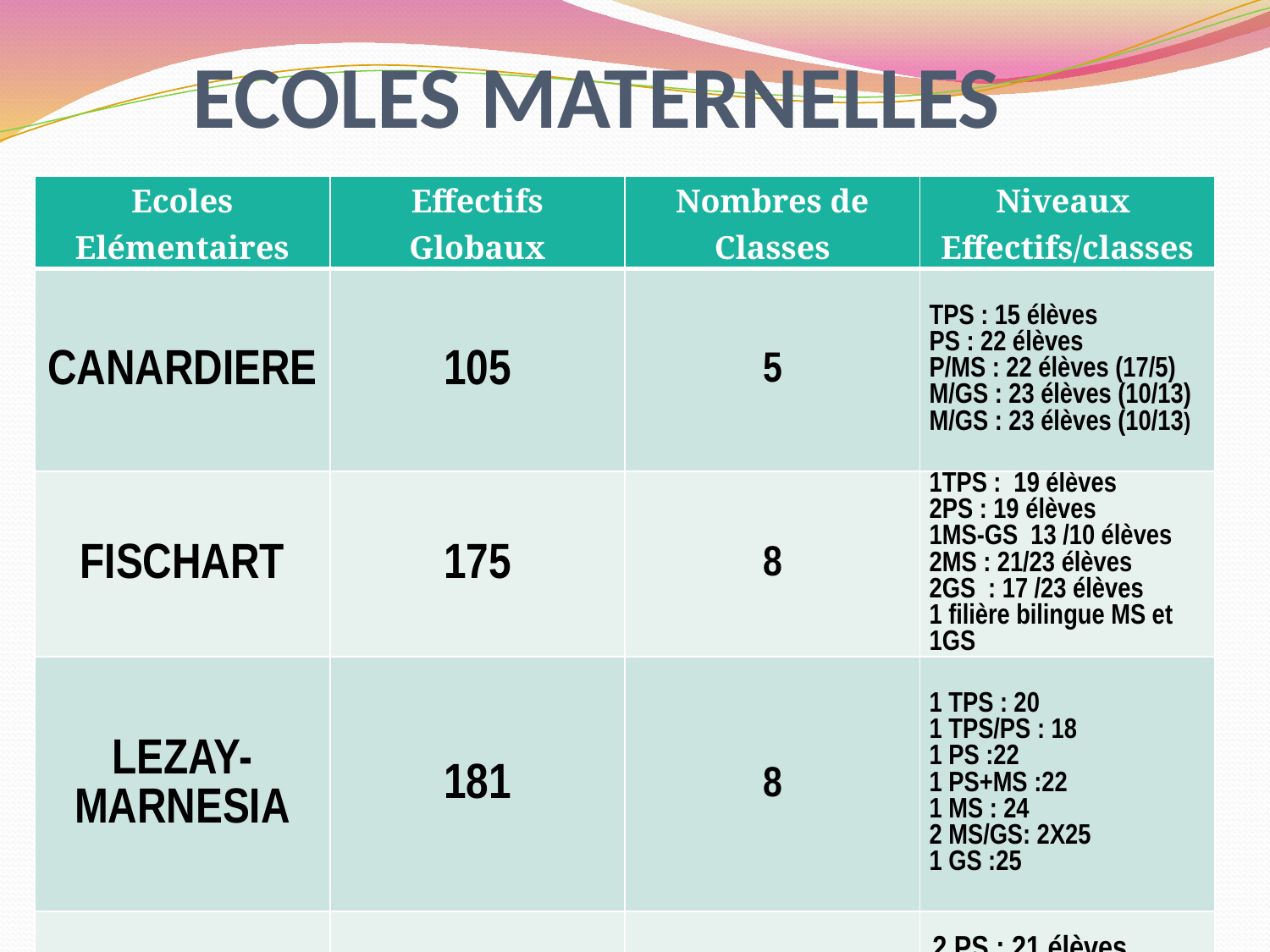

# ECOLES MATERNELLES
| Ecoles Elémentaires | Effectifs Globaux | Nombres de Classes | Niveaux Effectifs/classes |
| --- | --- | --- | --- |
| CANARDIERE | 105 | 5 | TPS : 15 élèves PS : 22 élèves P/MS : 22 élèves (17/5) M/GS : 23 élèves (10/13) M/GS : 23 élèves (10/13) |
| FISCHART | 175 | 8 | 1TPS : 19 élèves 2PS : 19 élèves 1MS-GS  13 /10 élèves 2MS : 21/23 élèves 2GS : 17 /23 élèves 1 filière bilingue MS et 1GS |
| LEZAY-MARNESIA | 181 | 8 | 1 TPS : 20 1 TPS/PS : 18 1 PS :22 1 PS+MS :22 1 MS : 24 2 MS/GS: 2X25 1 GS :25 |
| MEINAU | 143 | 6 | 2 PS : 21 élèves 2 MS : 25 élèves 2GS : 26 élèves |